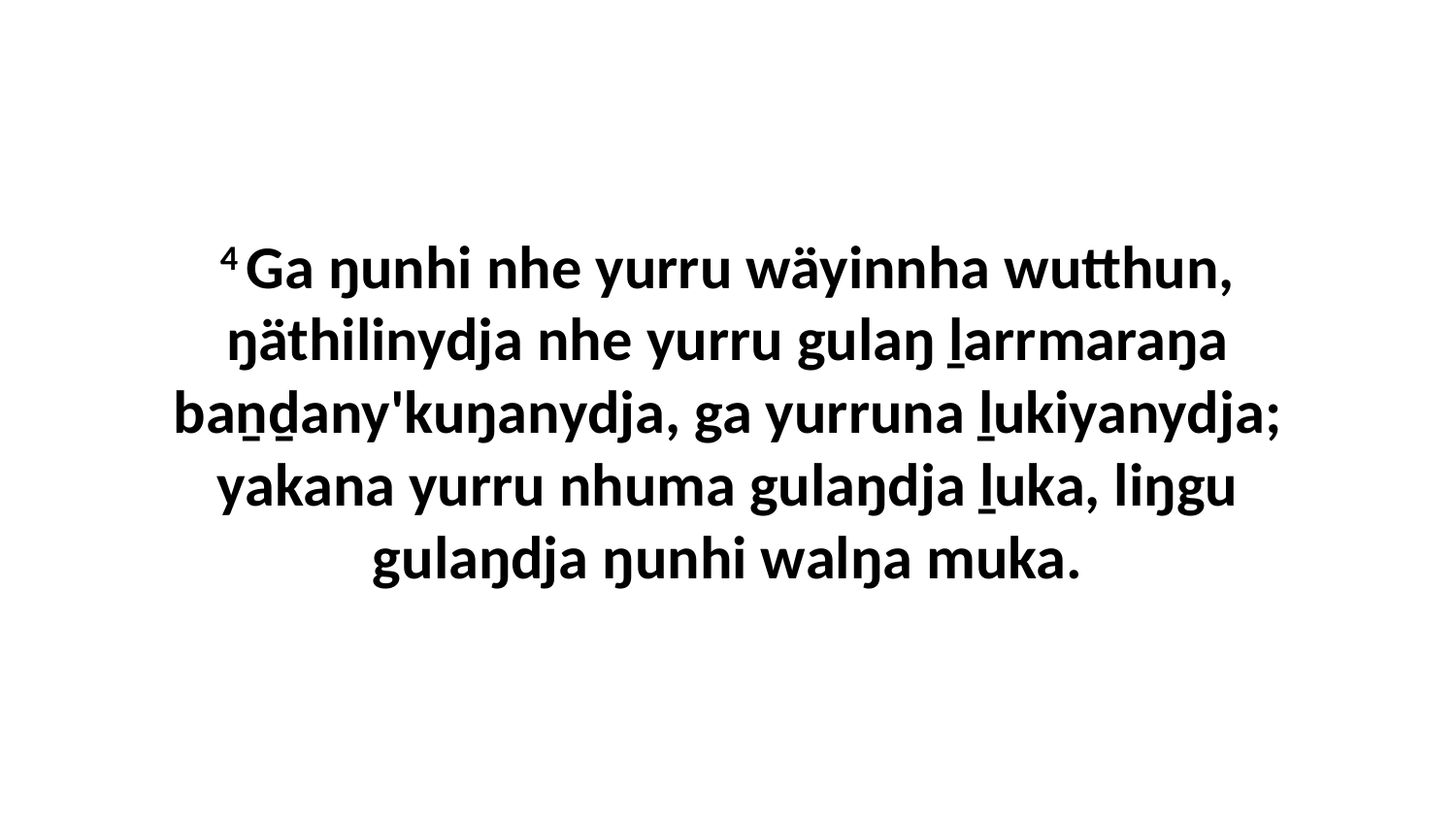

4 Ga ŋunhi nhe yurru wäyinnha wutthun, ŋäthilinydja nhe yurru gulaŋ ḻarrmaraŋa baṉḏany'kuŋanydja, ga yurruna ḻukiyanydja; yakana yurru nhuma gulaŋdja ḻuka, liŋgu gulaŋdja ŋunhi walŋa muka.